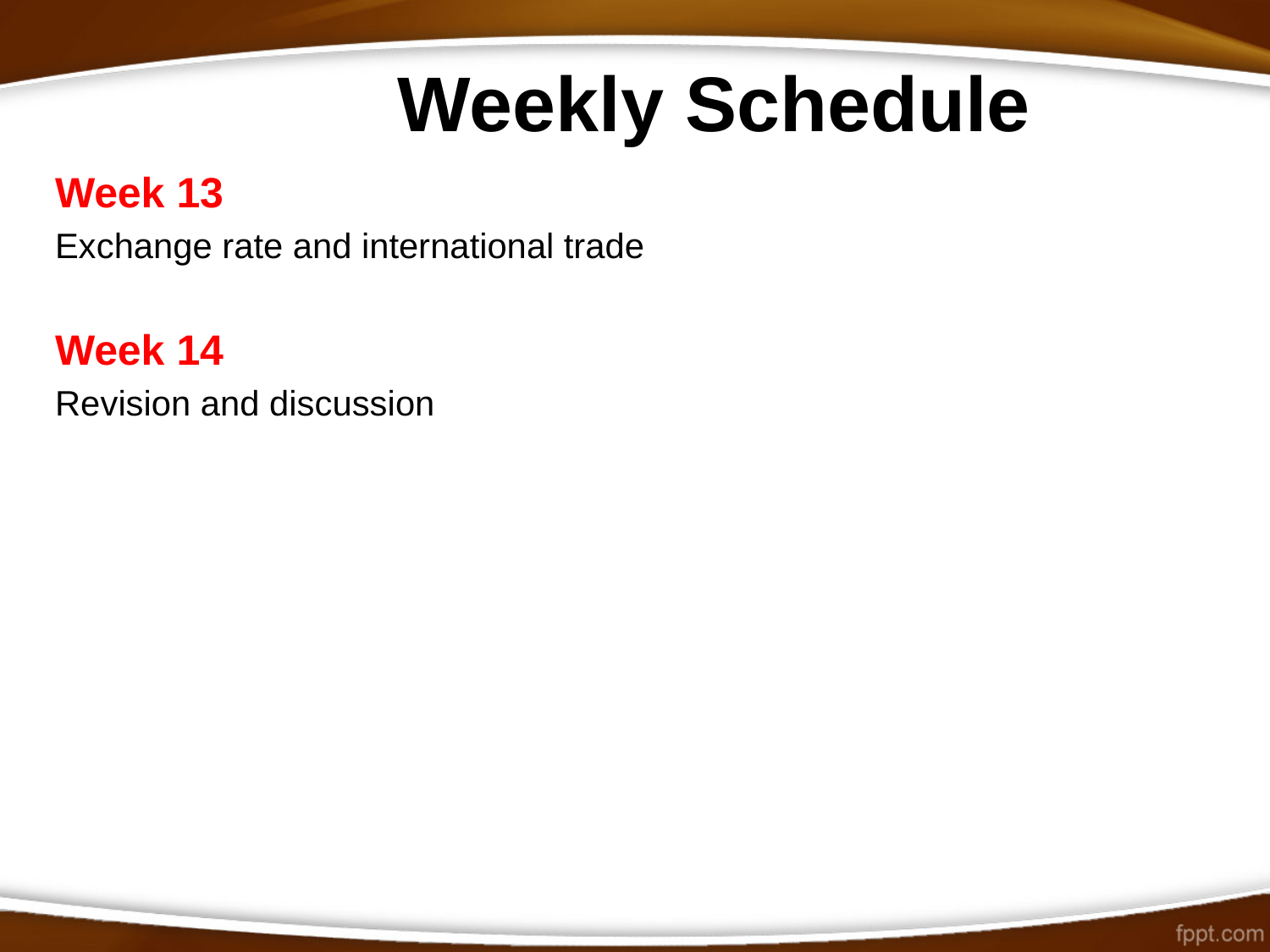

# Weekly Schedule
Week 13
Exchange rate and international trade

Week 14
Revision and discussion